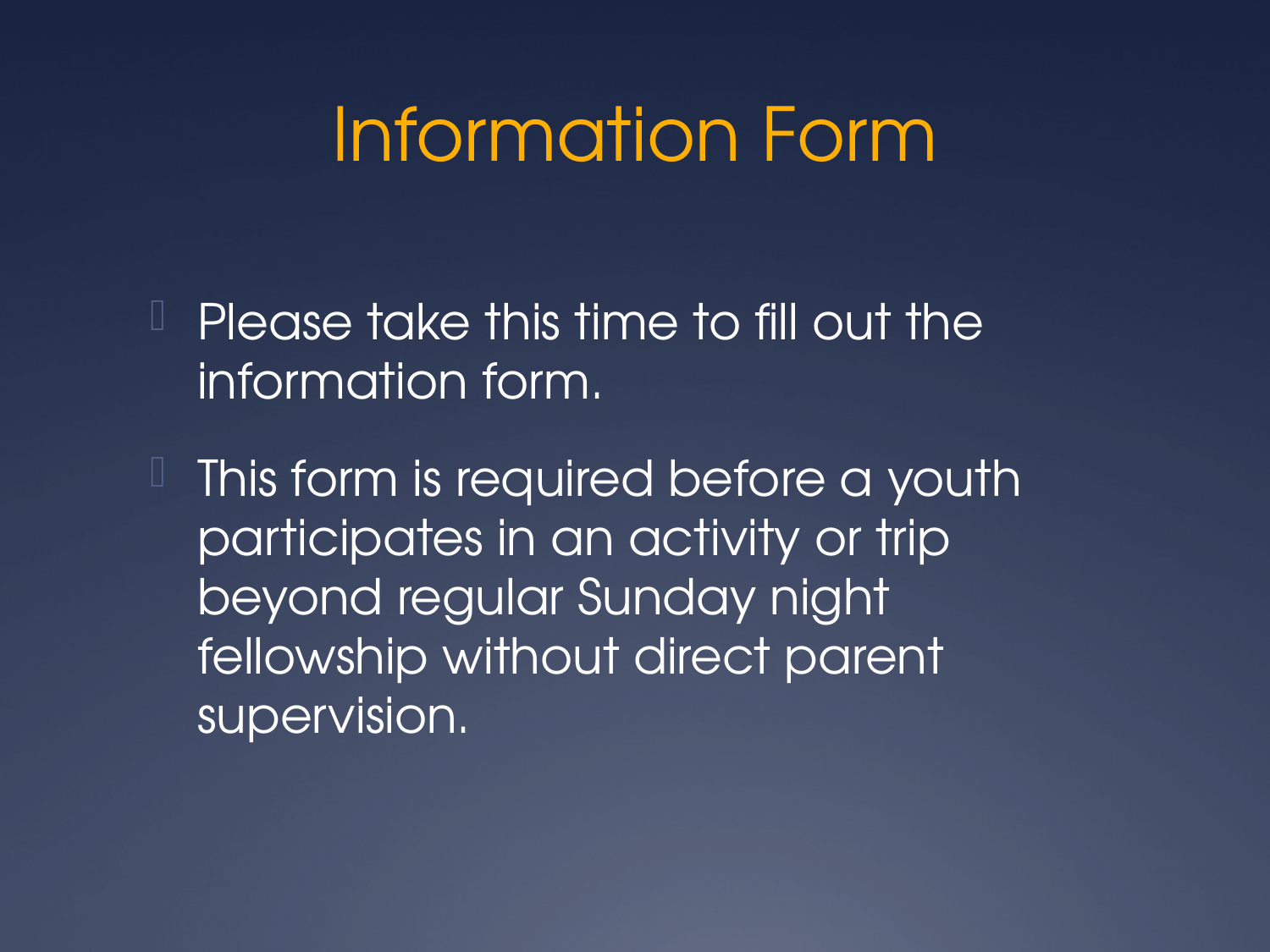

# Information Form
Please take this time to fill out the information form.
This form is required before a youth participates in an activity or trip beyond regular Sunday night fellowship without direct parent supervision.